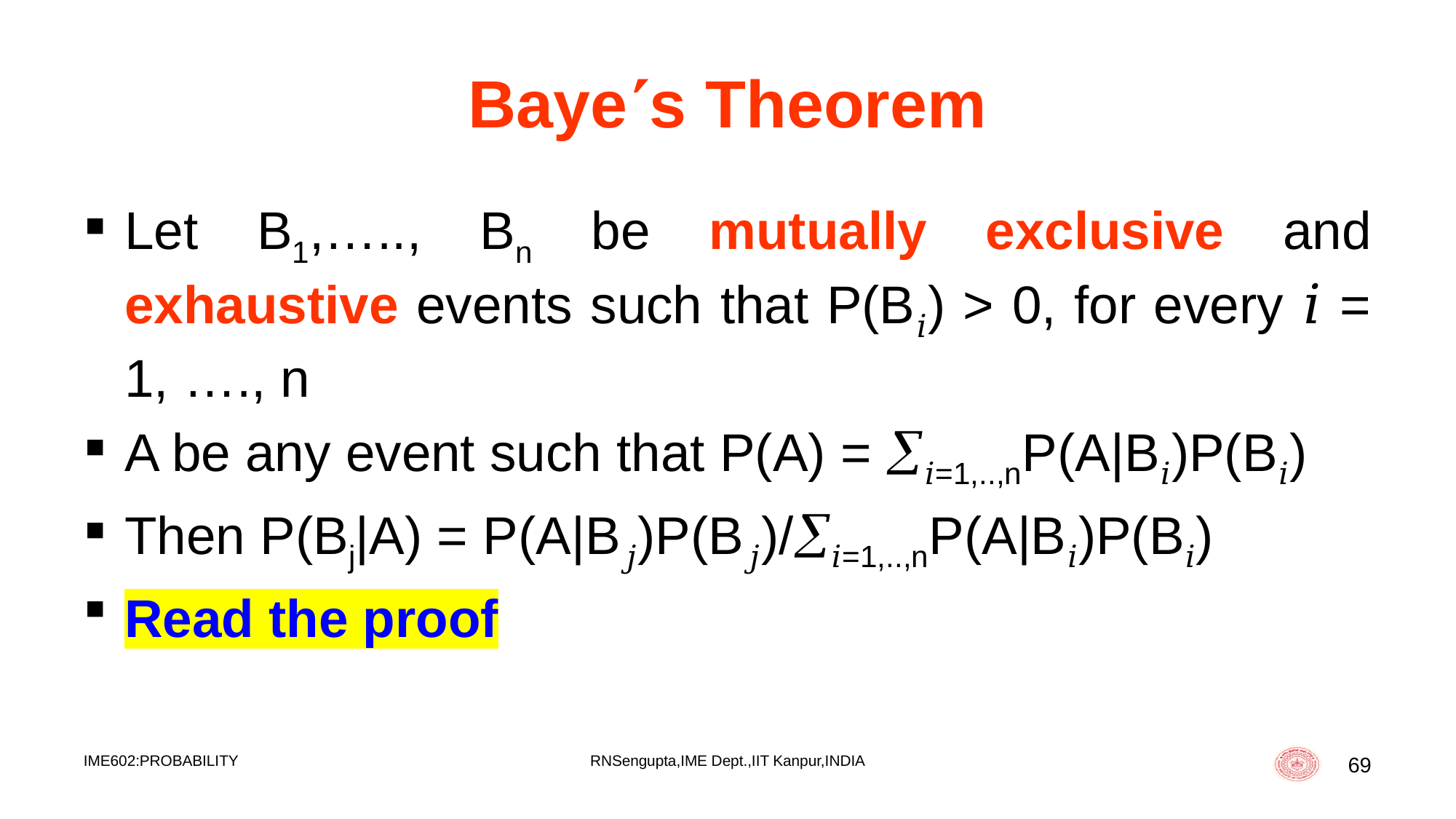

# Baye′s Theorem
Let B1,….., Bn be mutually exclusive and exhaustive events such that P(B𝑖) > 0, for every 𝑖 = 1, …., n
A be any event such that P(A) = ∑𝑖=1,..,nP(A|B𝑖)P(B𝑖)
Then P(Bj|A) = P(A|B𝑗)P(B𝑗)/∑𝑖=1,..,nP(A|B𝑖)P(B𝑖)
Read the proof
IME602:PROBABILITY
RNSengupta,IME Dept.,IIT Kanpur,INDIA
69